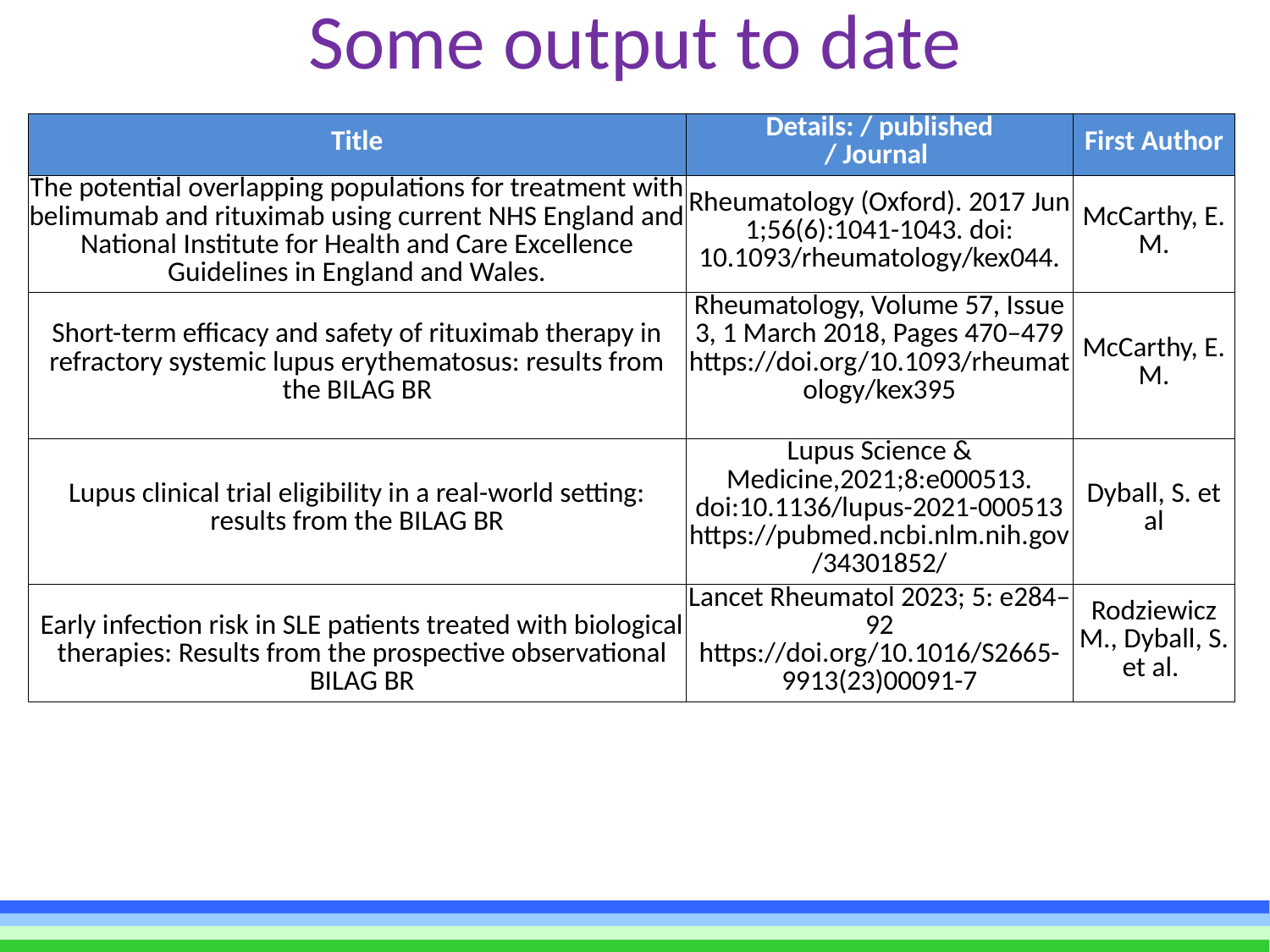

# Some output to date
| Title | Details: / published / Journal | First Author |
| --- | --- | --- |
| The potential overlapping populations for treatment with belimumab and rituximab using current NHS England and National Institute for Health and Care Excellence Guidelines in England and Wales. | Rheumatology (Oxford). 2017 Jun 1;56(6):1041-1043. doi: 10.1093/rheumatology/kex044. | McCarthy, E. M. |
| Short-term efficacy and safety of rituximab therapy in refractory systemic lupus erythematosus: results from the BILAG BR | Rheumatology, Volume 57, Issue 3, 1 March 2018, Pages 470–479 https://doi.org/10.1093/rheumatology/kex395 | McCarthy, E. M. |
| Lupus clinical trial eligibility in a real-world setting: results from the BILAG BR | Lupus Science & Medicine,2021;8:e000513. doi:10.1136/lupus-2021-000513 https://pubmed.ncbi.nlm.nih.gov/34301852/ | Dyball, S. et al |
| Early infection risk in SLE patients treated with biological therapies: Results from the prospective observational BILAG BR | Lancet Rheumatol 2023; 5: e284–92 https://doi.org/10.1016/S2665-9913(23)00091-7 | Rodziewicz M., Dyball, S. et al. |